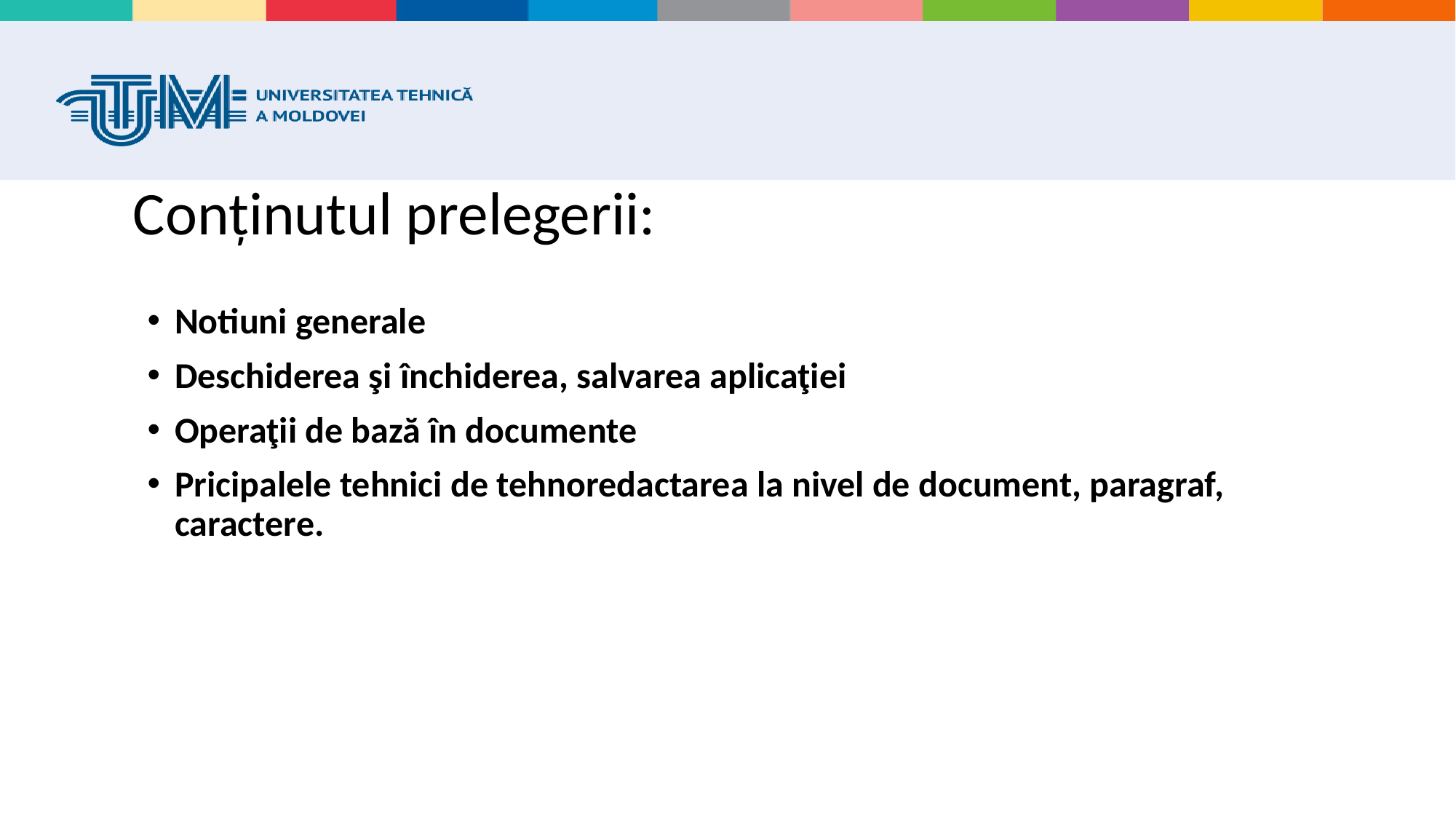

# Conținutul prelegerii:
Notiuni generale
Deschiderea şi închiderea, salvarea aplicaţiei
Operaţii de bază în documente
Pricipalele tehnici de tehnoredactarea la nivel de document, paragraf, caractere.